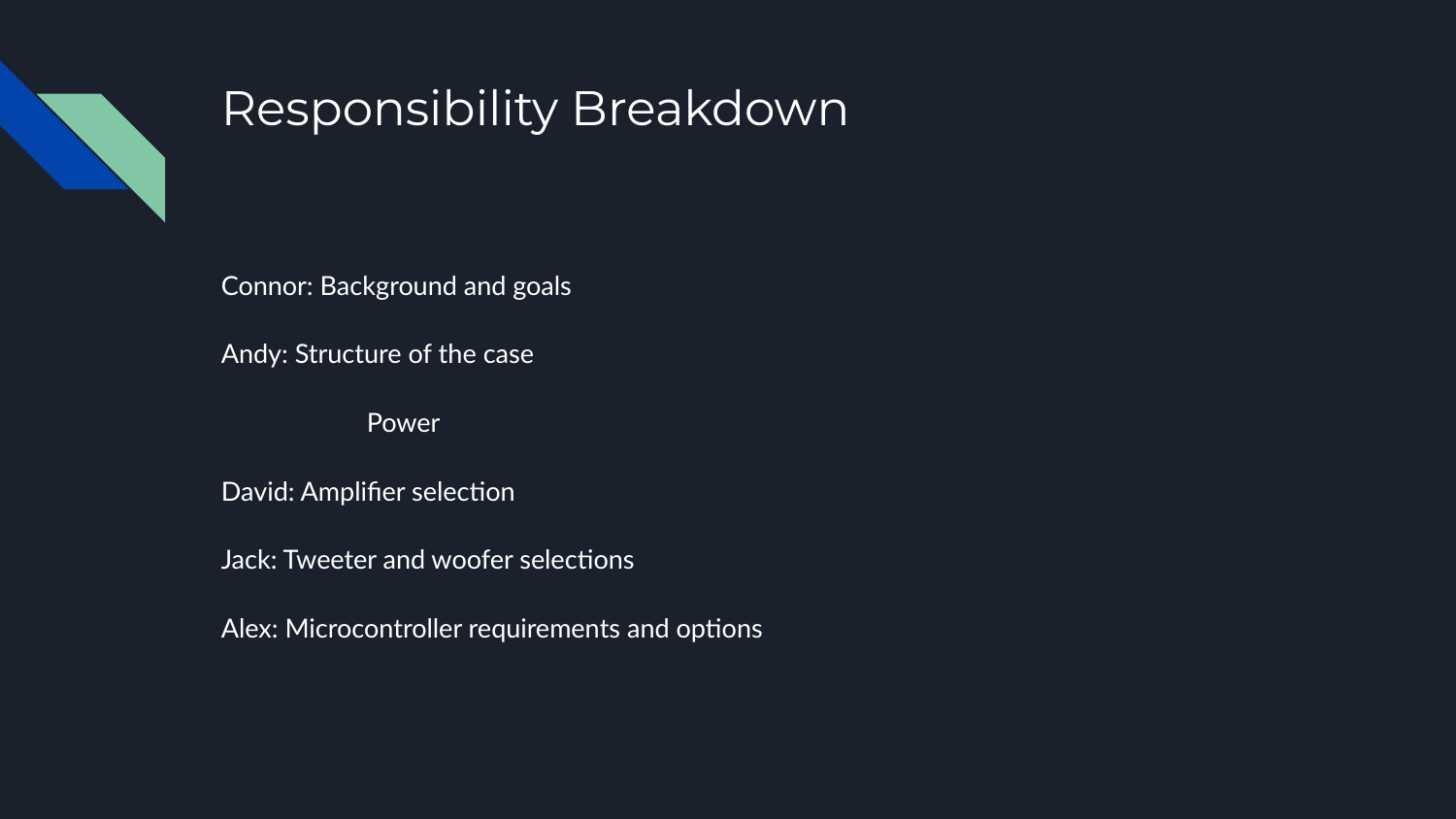

# Responsibility Breakdown
Connor: Background and goals
Andy: Structure of the case
	Power
David: Amplifier selection
Jack: Tweeter and woofer selections
Alex: Microcontroller requirements and options